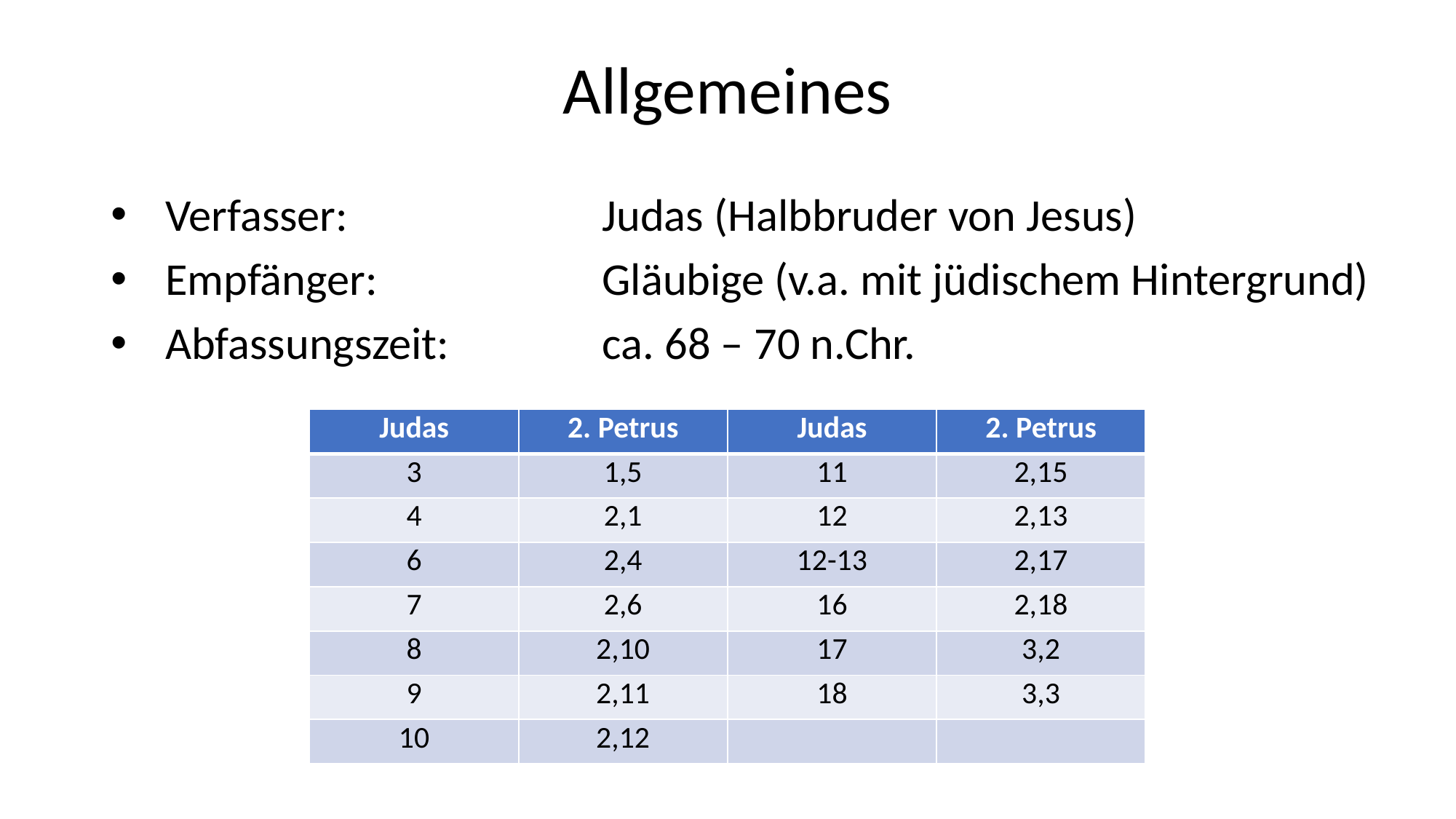

# Allgemeines
Verfasser:			Judas (Halbbruder von Jesus)
Empfänger:			Gläubige (v.a. mit jüdischem Hintergrund)
Abfassungszeit:		ca. 68 – 70 n.Chr.
| Judas | 2. Petrus | Judas | 2. Petrus |
| --- | --- | --- | --- |
| 3 | 1,5 | 11 | 2,15 |
| 4 | 2,1 | 12 | 2,13 |
| 6 | 2,4 | 12-13 | 2,17 |
| 7 | 2,6 | 16 | 2,18 |
| 8 | 2,10 | 17 | 3,2 |
| 9 | 2,11 | 18 | 3,3 |
| 10 | 2,12 |  |  |